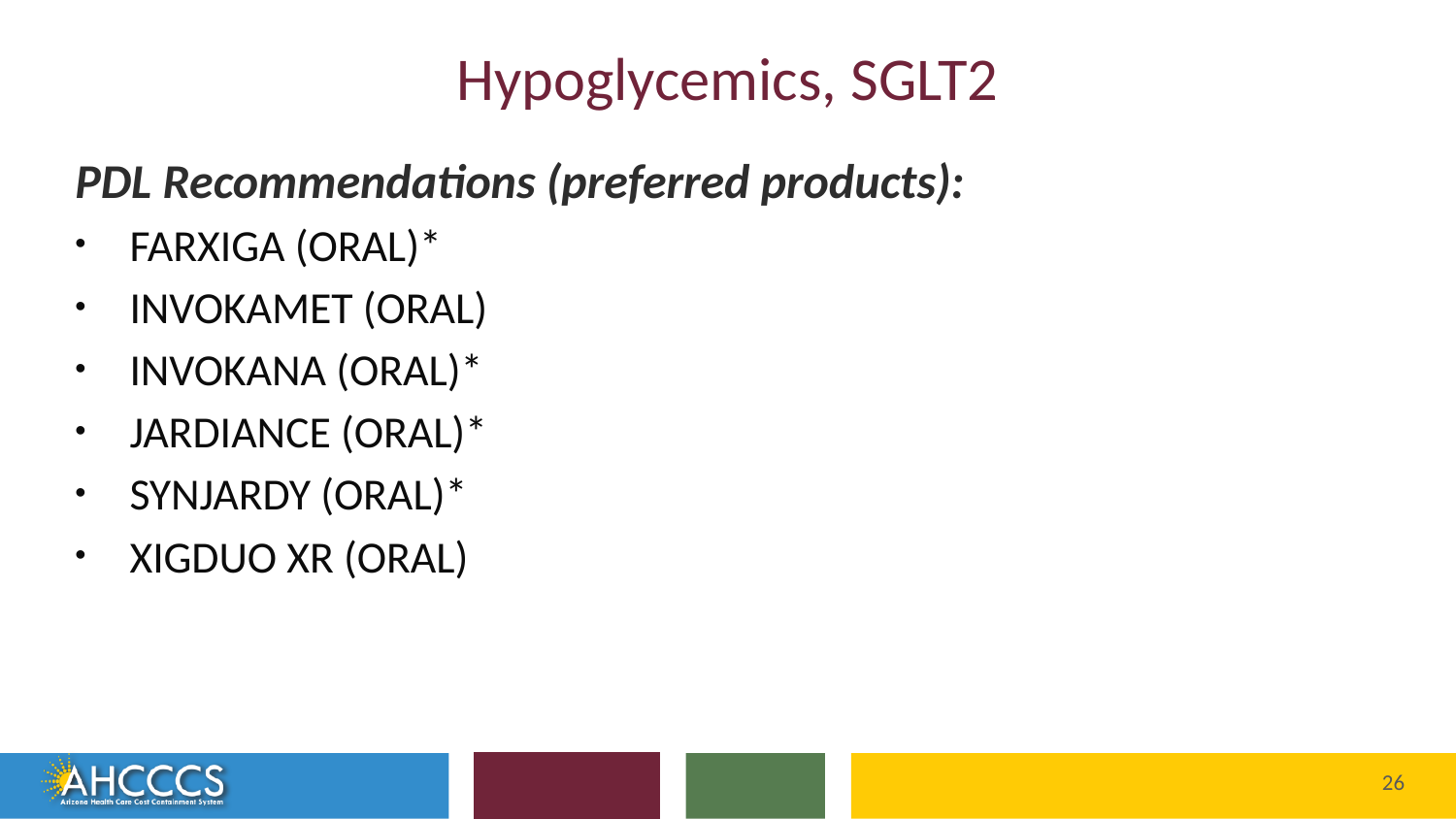

# Hypoglycemics, SGLT2
PDL Recommendations (preferred products):
FARXIGA (ORAL)*
INVOKAMET (ORAL)
INVOKANA (ORAL)*
JARDIANCE (ORAL)*
SYNJARDY (ORAL)*
XIGDUO XR (ORAL)